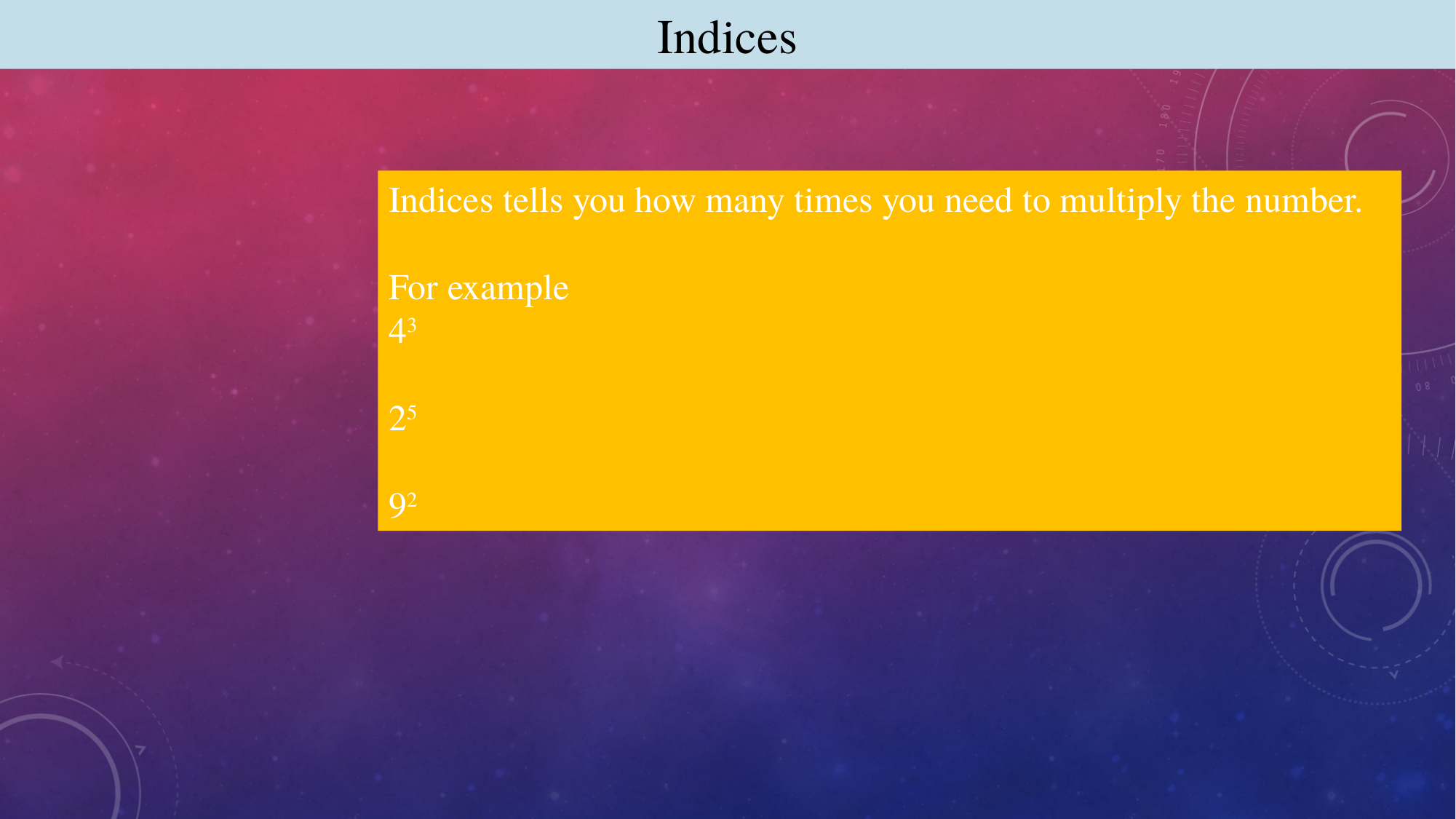

Indices
Indices tells you how many times you need to multiply the number.

For example
43

25

92